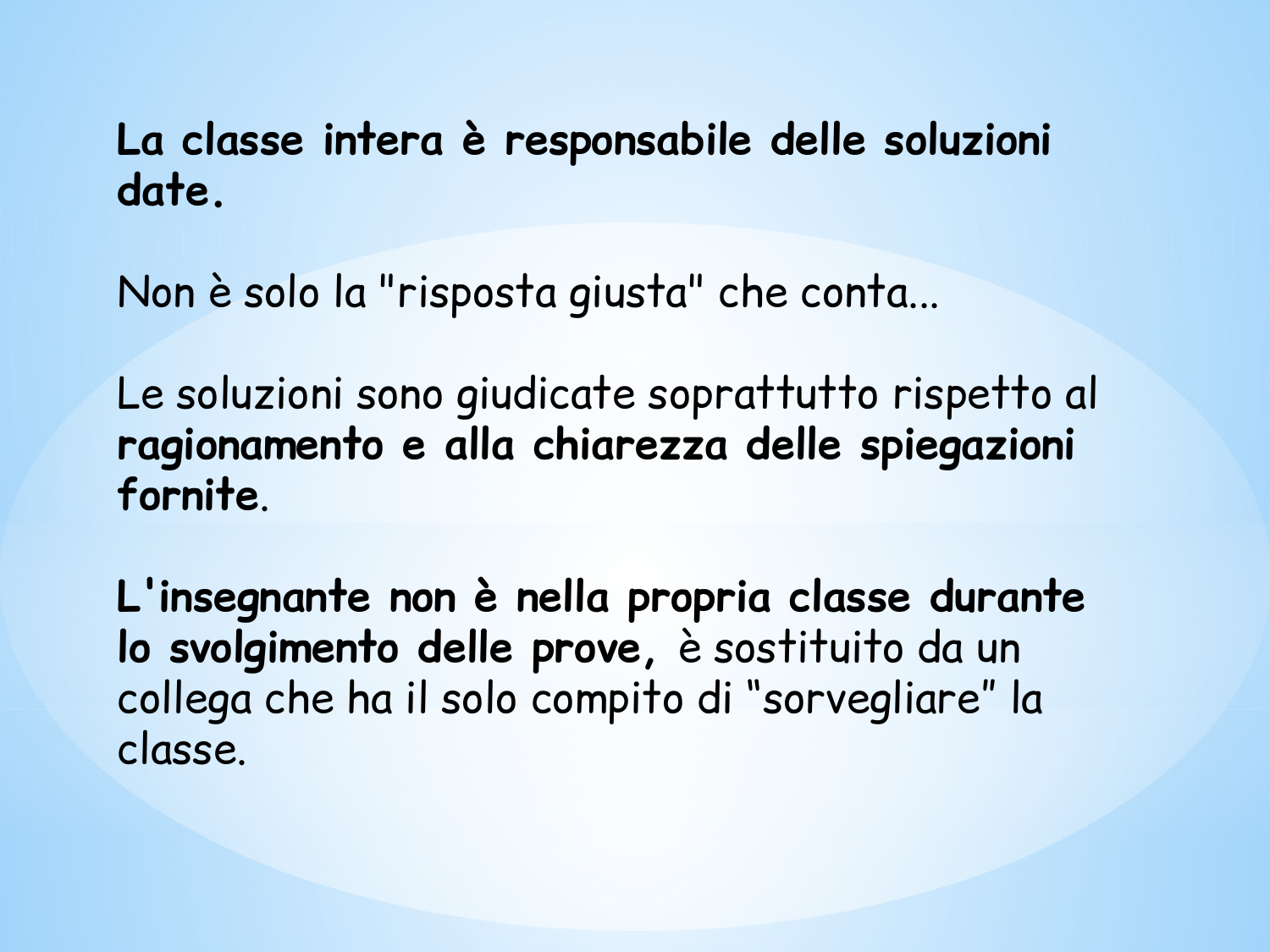

La classe intera è responsabile delle soluzioni date.

Non è solo la "risposta giusta" che conta...

Le soluzioni sono giudicate soprattutto rispetto al ragionamento e alla chiarezza delle spiegazioni fornite.

L'insegnante non è nella propria classe durante lo svolgimento delle prove, è sostituito da un collega che ha il solo compito di “sorvegliare” la classe.